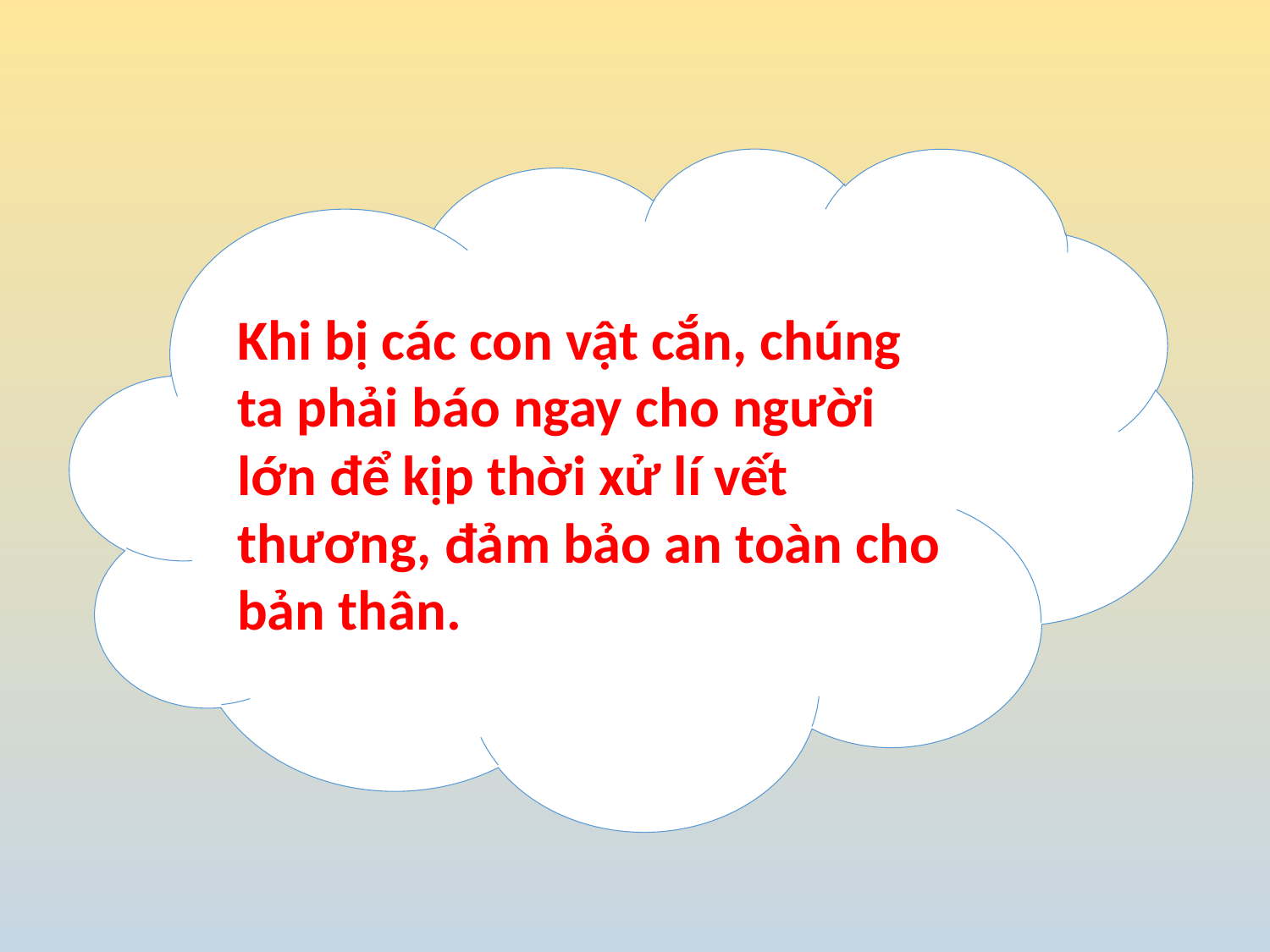

Khi bị các con vật cắn, chúng ta phải báo ngay cho người lớn để kịp thời xử lí vết thương, đảm bảo an toàn cho bản thân.